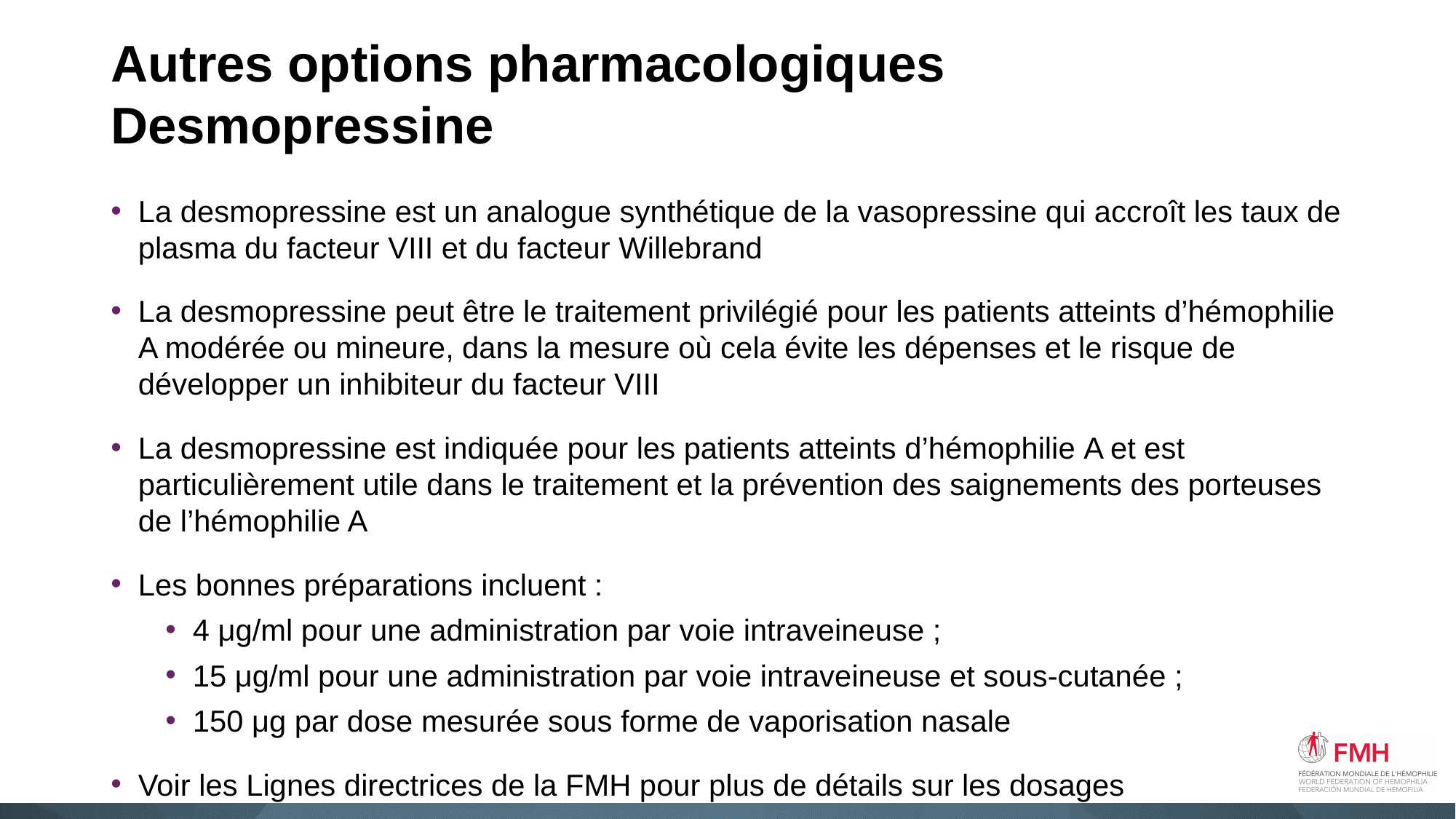

# Autres options pharmacologiques Desmopressine
La desmopressine est un analogue synthétique de la vasopressine qui accroît les taux de plasma du facteur VIII et du facteur Willebrand
La desmopressine peut être le traitement privilégié pour les patients atteints d’hémophilie A modérée ou mineure, dans la mesure où cela évite les dépenses et le risque de développer un inhibiteur du facteur VIII
La desmopressine est indiquée pour les patients atteints d’hémophilie A et est particulièrement utile dans le traitement et la prévention des saignements des porteuses de l’hémophilie A
Les bonnes préparations incluent :
4 μg/ml pour une administration par voie intraveineuse ;
15 μg/ml pour une administration par voie intraveineuse et sous-cutanée ;
150 μg par dose mesurée sous forme de vaporisation nasale
Voir les Lignes directrices de la FMH pour plus de détails sur les dosages